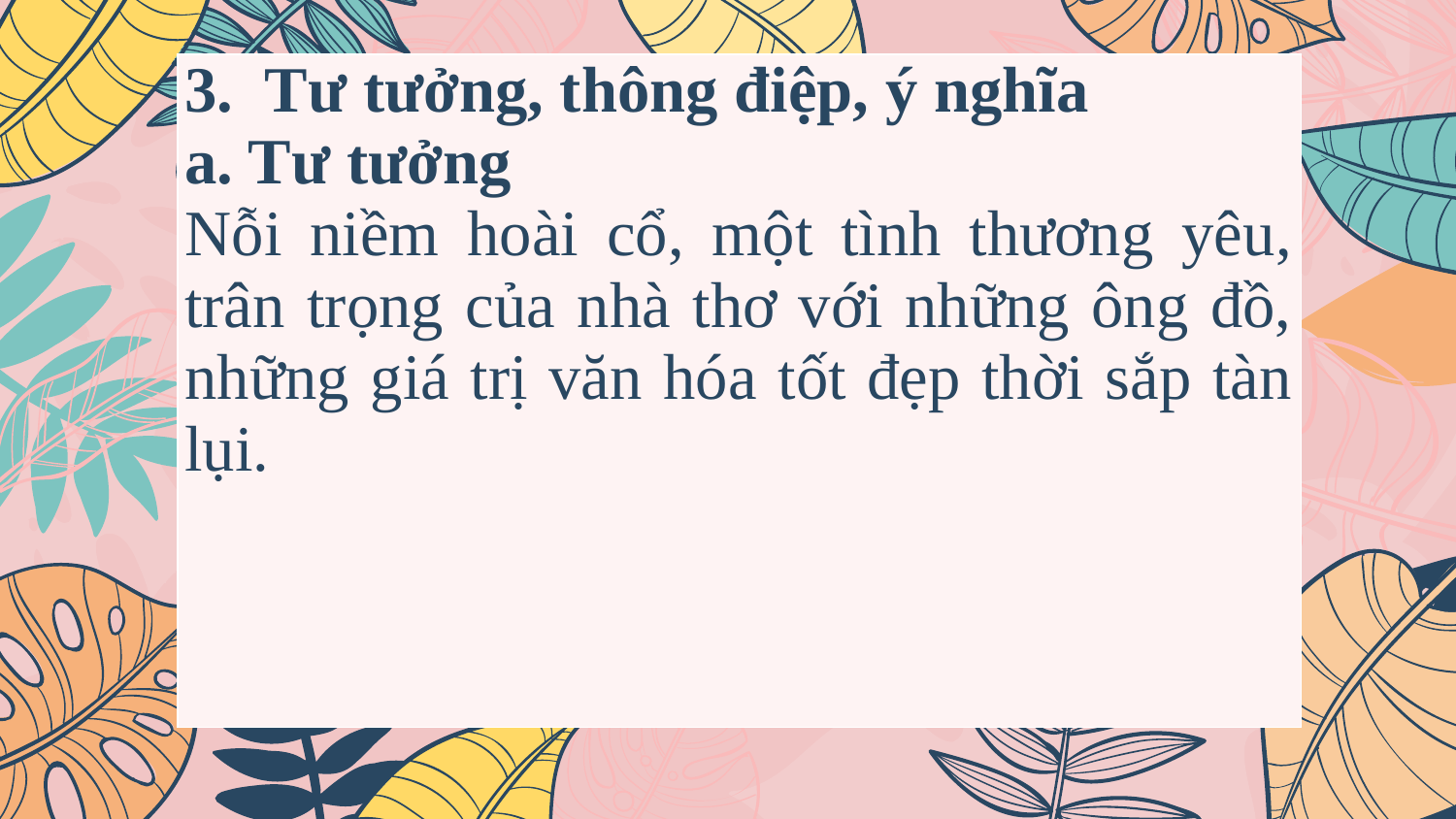

| 3. Tư tưởng, thông điệp, ý nghĩa a. Tư tưởng Nỗi niềm hoài cổ, một tình thương yêu, trân trọng của nhà thơ với những ông đồ, những giá trị văn hóa tốt đẹp thời sắp tàn lụi. |
| --- |
#